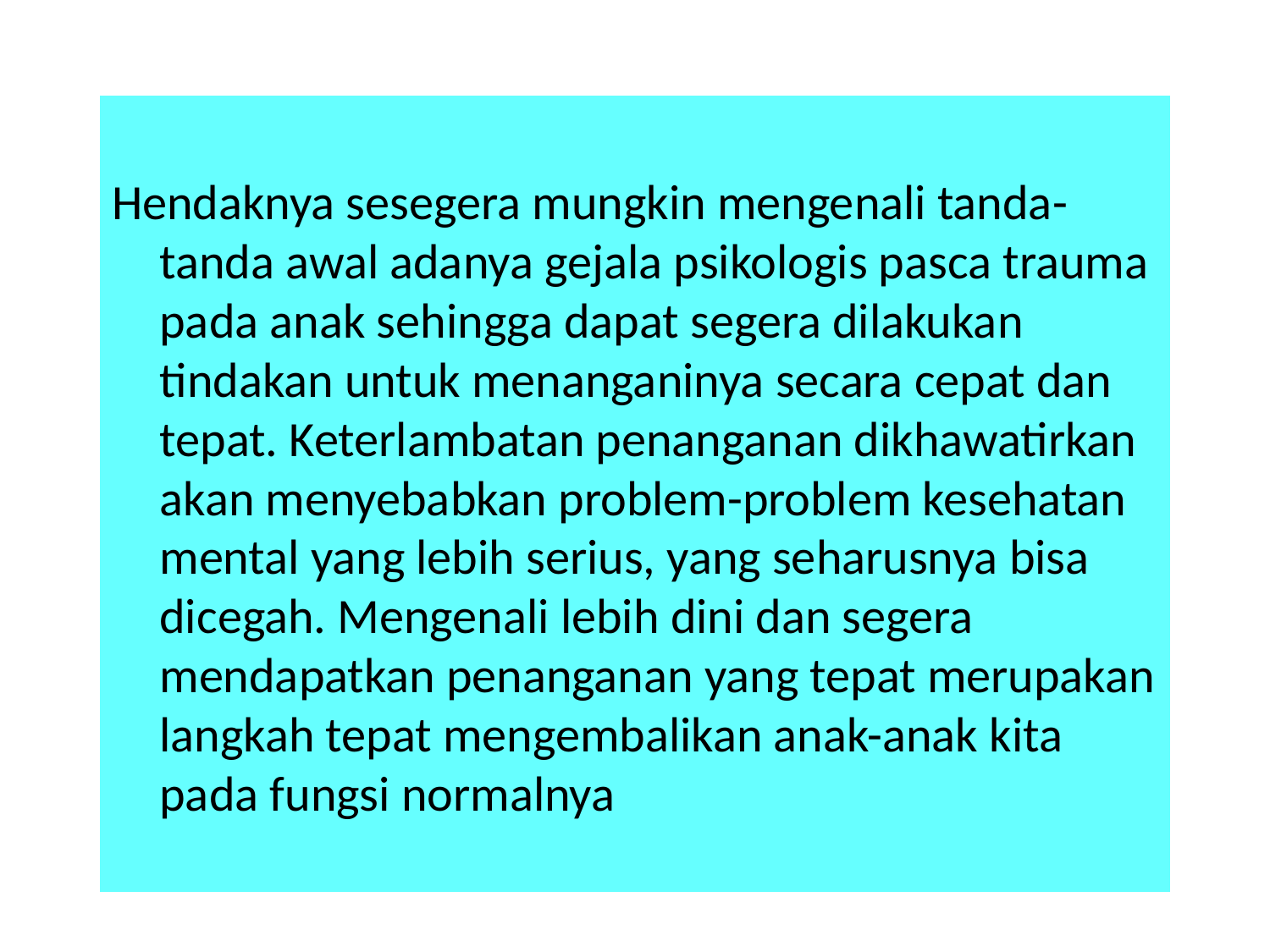

Hendaknya sesegera mungkin mengenali tanda-tanda awal adanya gejala psikologis pasca trauma pada anak sehingga dapat segera dilakukan tindakan untuk menanganinya secara cepat dan tepat. Keterlambatan penanganan dikhawatirkan akan menyebabkan problem-problem kesehatan mental yang lebih serius, yang seharusnya bisa dicegah. Mengenali lebih dini dan segera mendapatkan penanganan yang tepat merupakan langkah tepat mengembalikan anak-anak kita pada fungsi normalnya